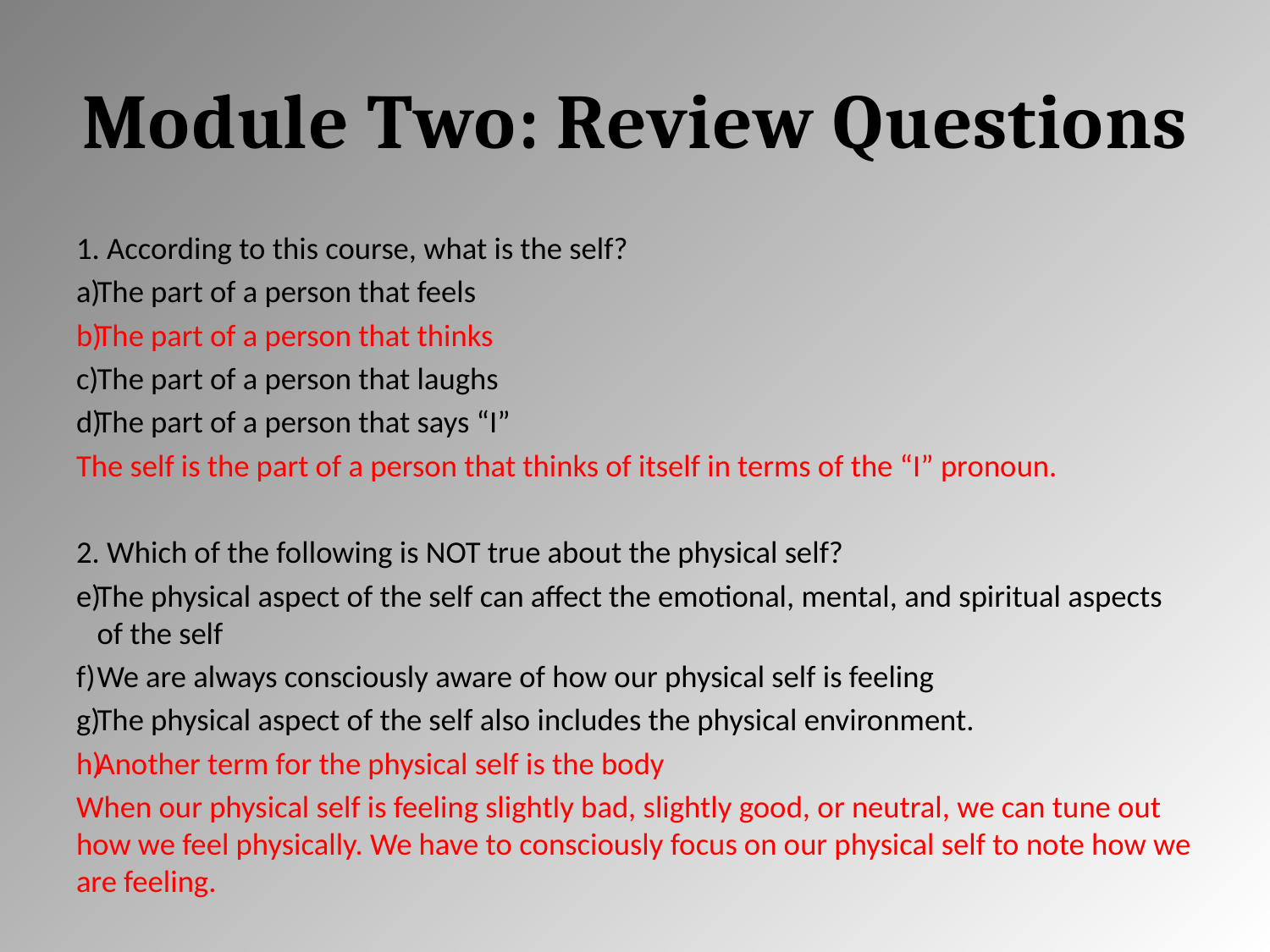

# Module Two: Review Questions
1. According to this course, what is the self?
The part of a person that feels
The part of a person that thinks
The part of a person that laughs
The part of a person that says “I”
The self is the part of a person that thinks of itself in terms of the “I” pronoun.

2. Which of the following is NOT true about the physical self?
The physical aspect of the self can affect the emotional, mental, and spiritual aspects of the self
We are always consciously aware of how our physical self is feeling
The physical aspect of the self also includes the physical environment.
Another term for the physical self is the body
When our physical self is feeling slightly bad, slightly good, or neutral, we can tune out how we feel physically. We have to consciously focus on our physical self to note how we are feeling.